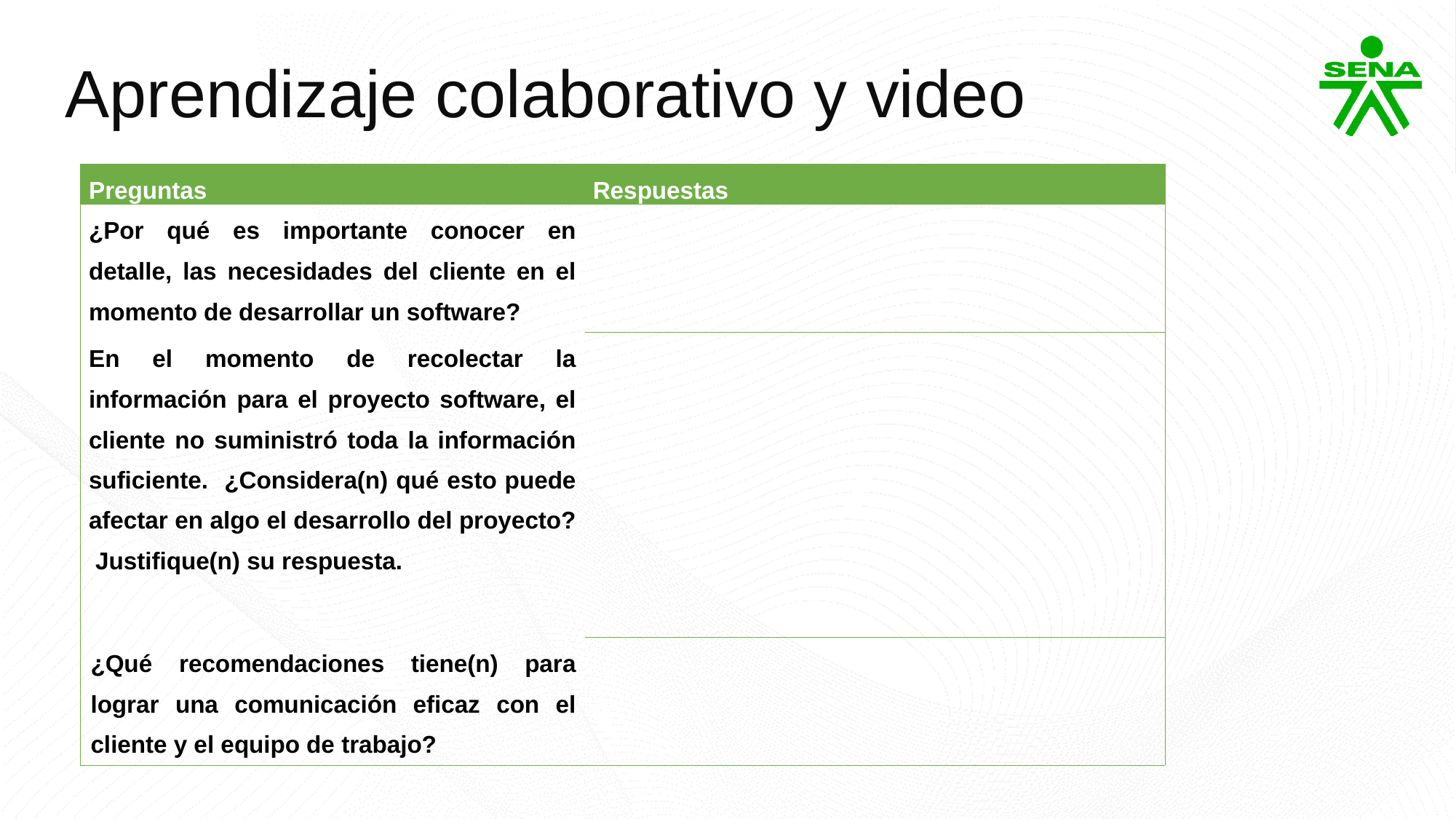

Aprendizaje colaborativo y video
| Preguntas | Respuestas |
| --- | --- |
| ¿Por qué es importante conocer en detalle, las necesidades del cliente en el momento de desarrollar un software? |  |
| En el momento de recolectar la información para el proyecto software, el cliente no suministró toda la información suficiente. ¿Considera(n) qué esto puede afectar en algo el desarrollo del proyecto? Justifique(n) su respuesta. |  |
| ¿Qué recomendaciones tiene(n) para lograr una comunicación eficaz con el cliente y el equipo de trabajo? |  |